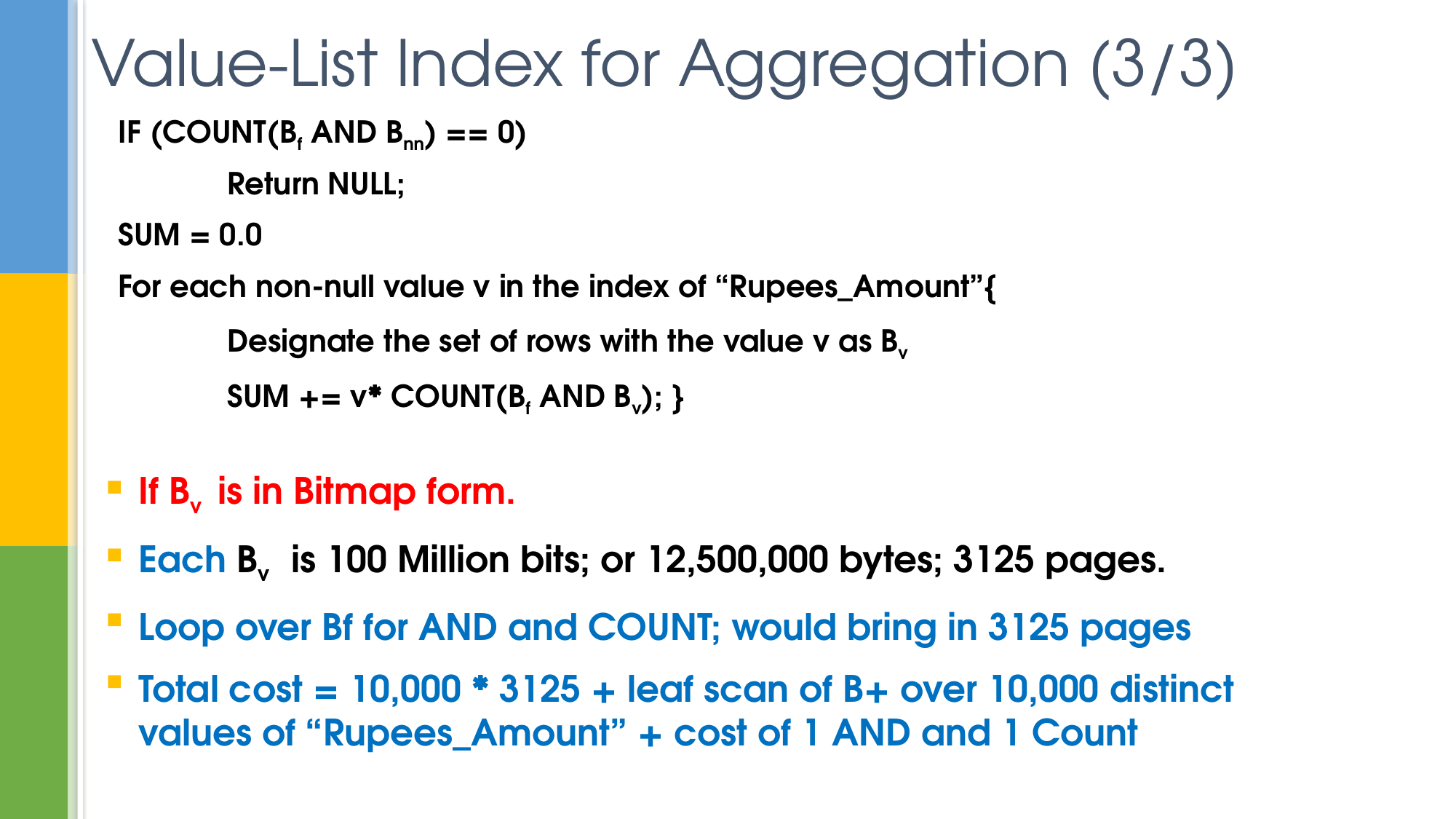

# Value-List Index for Aggregation (3/3)
IF (COUNT(Bf AND Bnn) == 0)
	Return NULL;
SUM = 0.0
For each non-null value v in the index of “Rupees_Amount”{
	Designate the set of rows with the value v as Bv
	SUM += v* COUNT(Bf AND Bv); }
If Bv  is in Bitmap form.
Each Bv   is 100 Million bits; or 12,500,000 bytes; 3125 pages.
Loop over Bf for AND and COUNT; would bring in 3125 pages
Total cost = 10,000 * 3125 + leaf scan of B+ over 10,000 distinct values of “Rupees_Amount” + cost of 1 AND and 1 Count